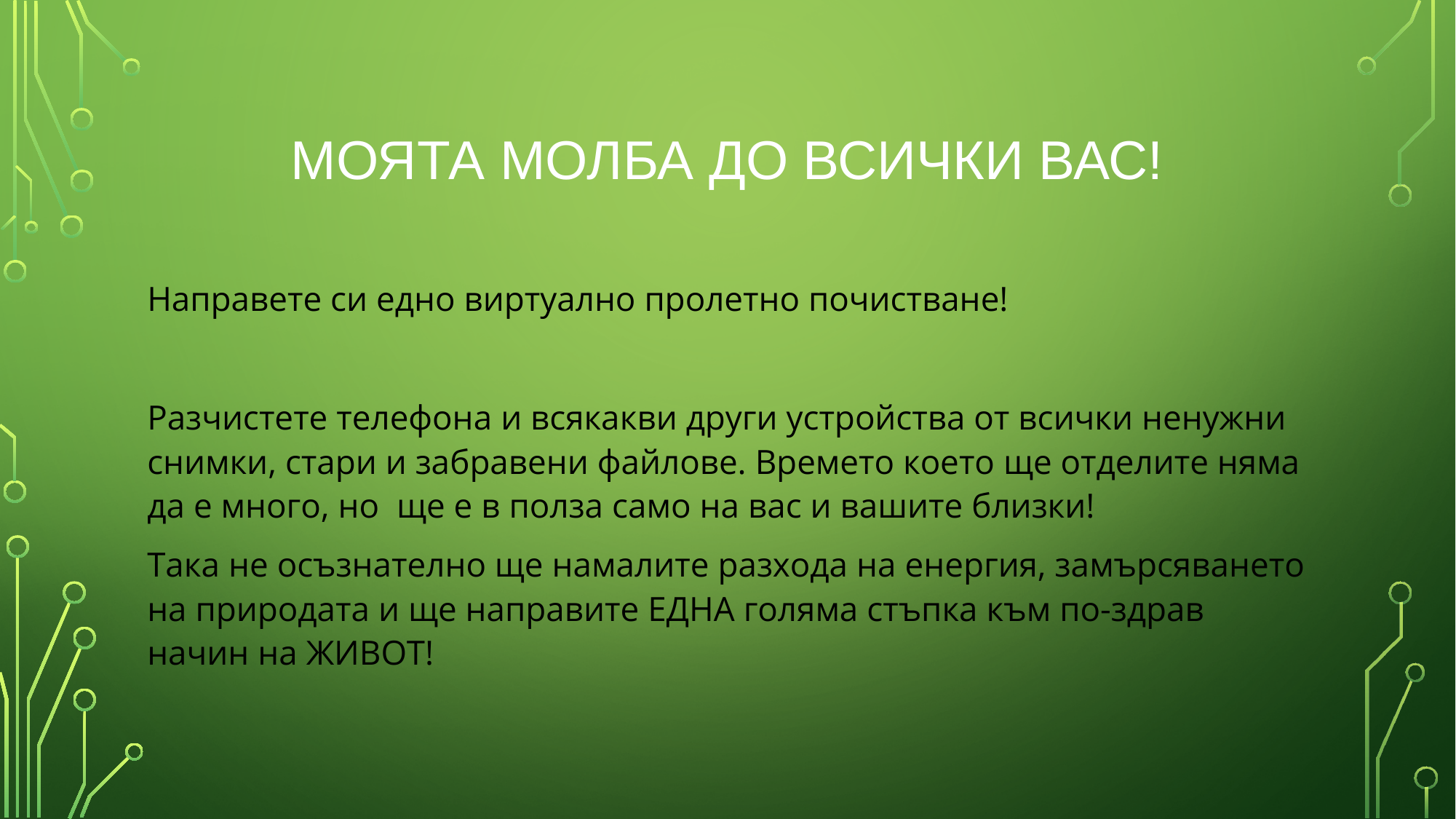

# Моята молба до всички вас!
Направете си едно виртуално пролетно почистване!

Разчистете телефона и всякакви други устройства от всички ненужни снимки, стари и забравени файлове. Времето което ще отделите няма да е много, но  ще е в полза само на вас и вашите близки!
Така не осъзнателно ще намалите разхода на енергия, замърсяването на природата и ще направите ЕДНА голяма стъпка към по-здрав начин на ЖИВОТ!